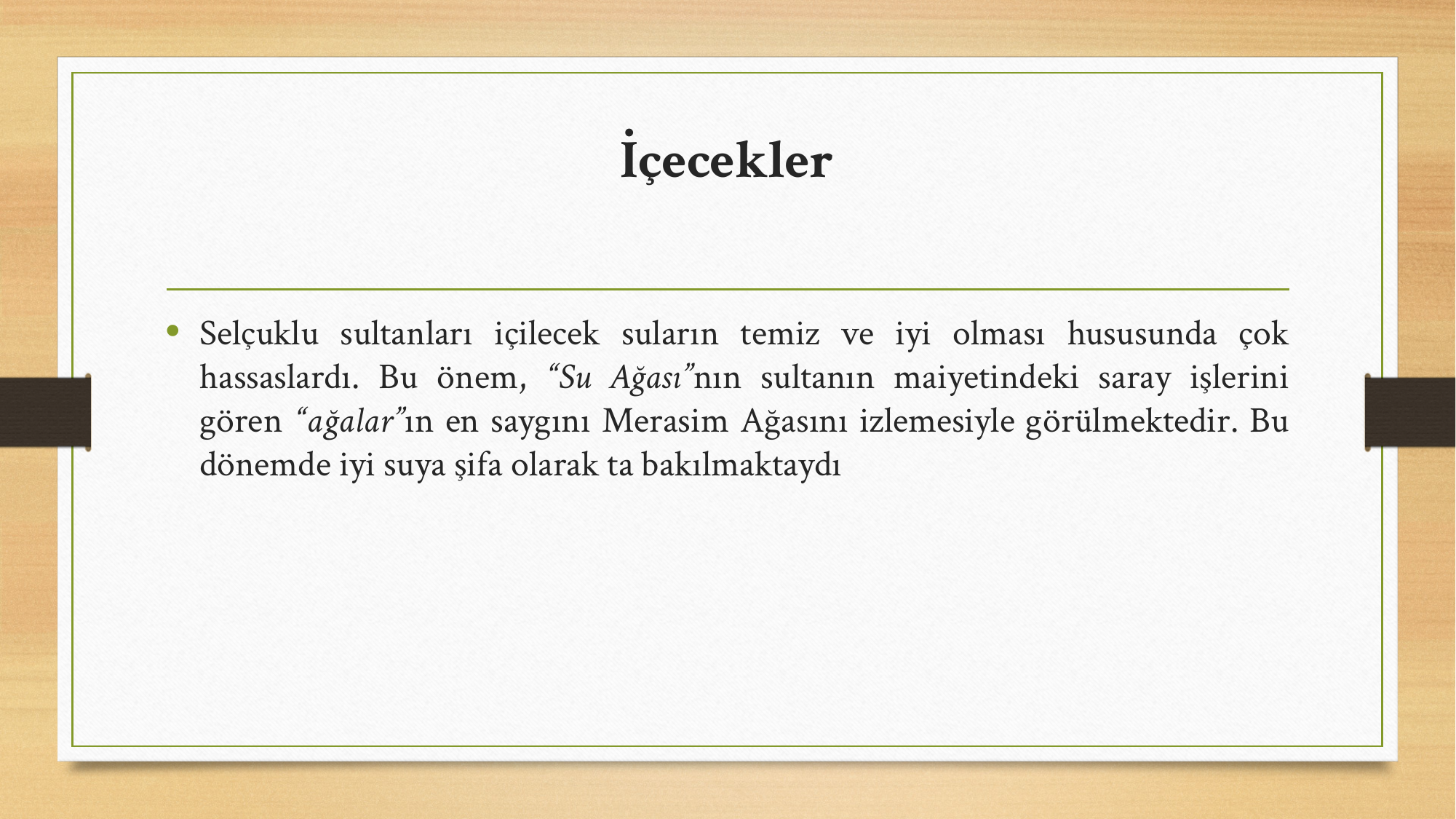

# İçecekler
Selçuklu sultanları içilecek suların temiz ve iyi olması hususunda çok hassaslardı. Bu önem, “Su Ağası”nın sultanın maiyetindeki saray işlerini gören “ağalar”ın en saygını Merasim Ağasını izlemesiyle görülmektedir. Bu dönemde iyi suya şifa olarak ta bakılmaktaydı